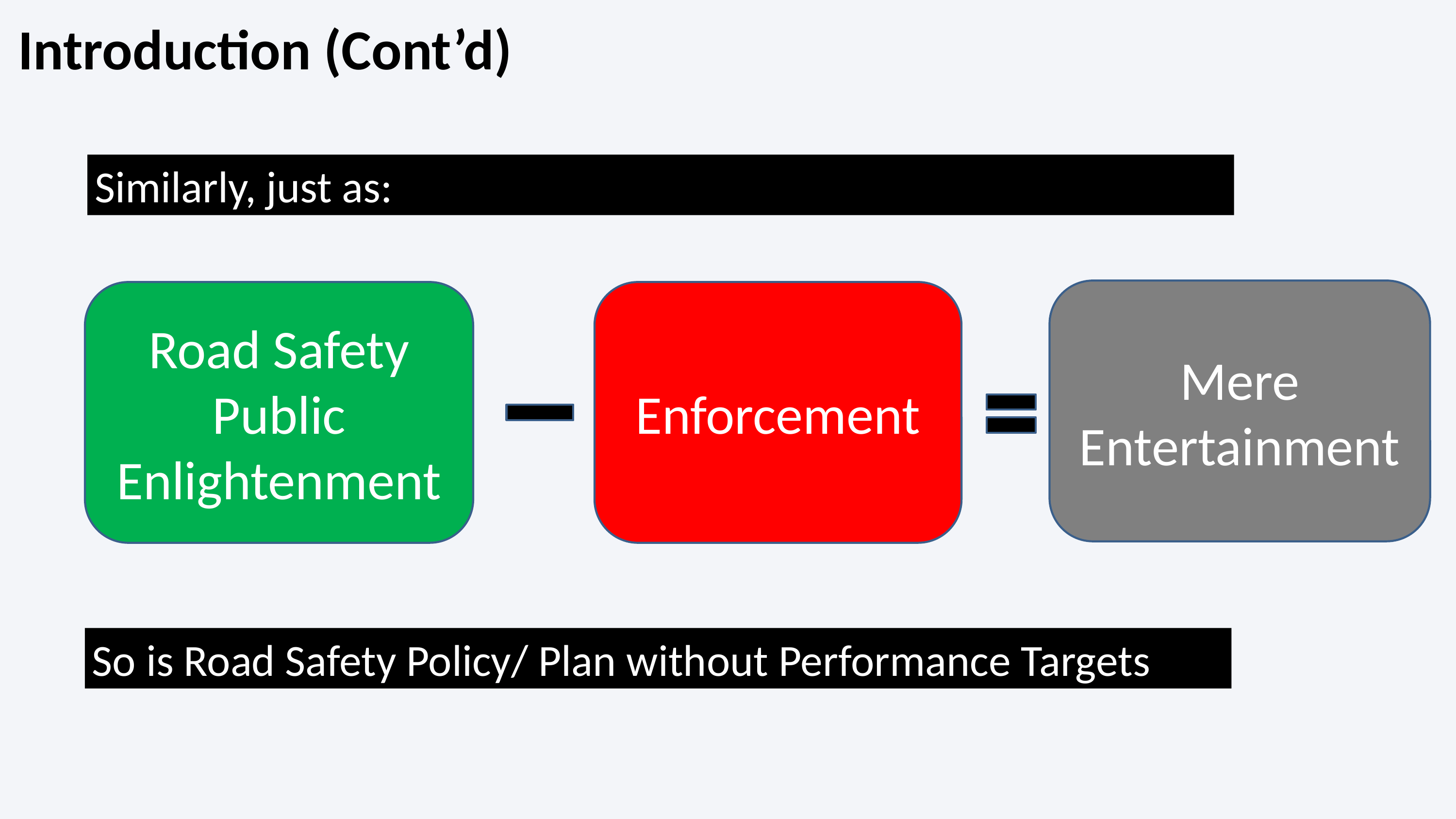

Introduction (Cont’d)
Similarly, just as:
Mere Entertainment
Road Safety Public Enlightenment
Enforcement

So is Road Safety Policy/ Plan without Performance Targets